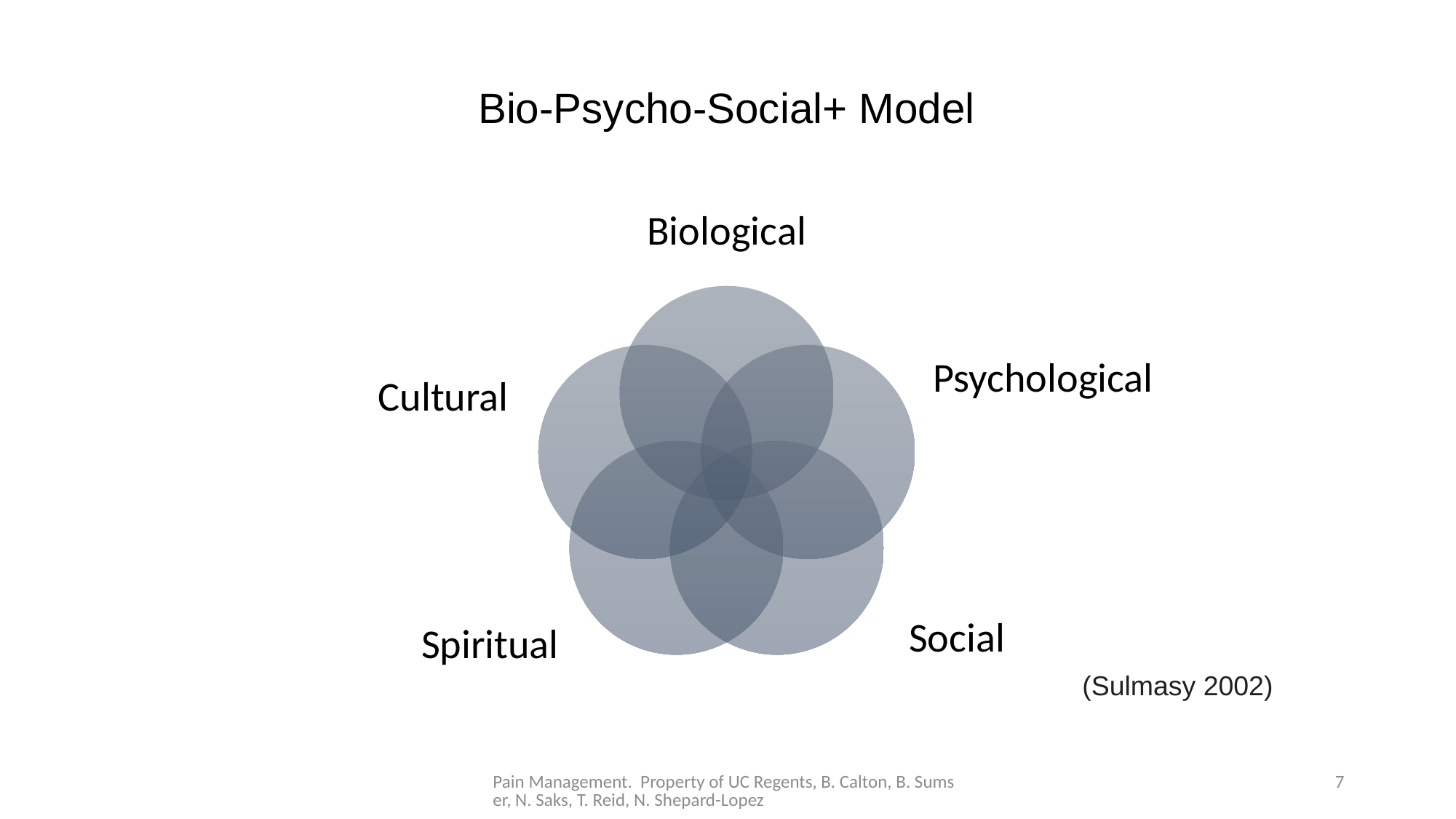

Bio-Psycho-Social+ Model
Biological
Psychological
Social
Spiritual
Cultural
(Sulmasy 2002)
Pain Management.  Property of UC Regents, B. Calton, B. Sumser, N. Saks, T. Reid, N. Shepard-Lopez
7